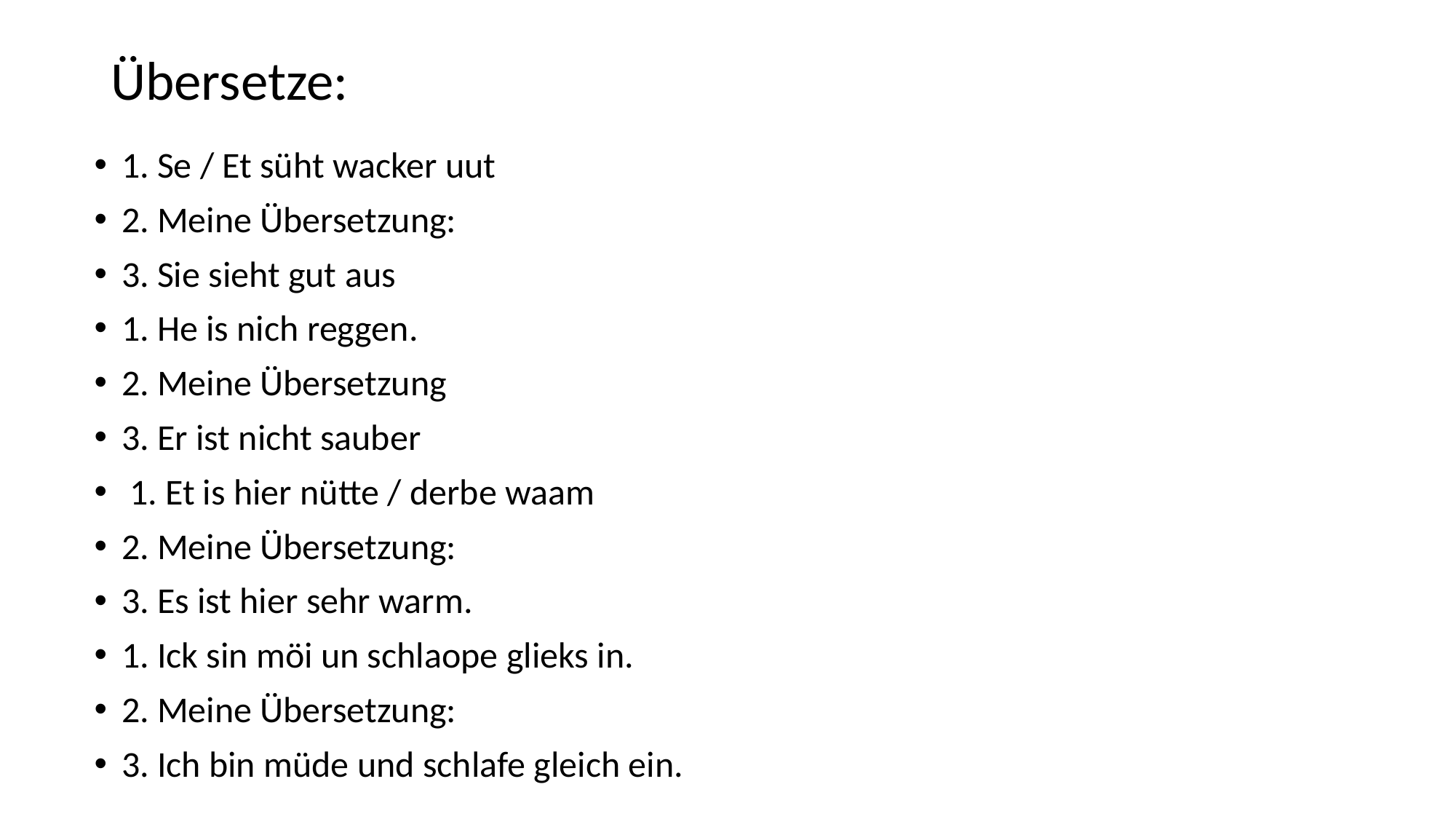

# Übersetze:
1. Se / Et süht wacker uut
2. Meine Übersetzung:
3. Sie sieht gut aus
1. He is nich reggen.
2. Meine Übersetzung
3. Er ist nicht sauber
 1. Et is hier nütte / derbe waam
2. Meine Übersetzung:
3. Es ist hier sehr warm.
1. Ick sin möi un schlaope glieks in.
2. Meine Übersetzung:
3. Ich bin müde und schlafe gleich ein.